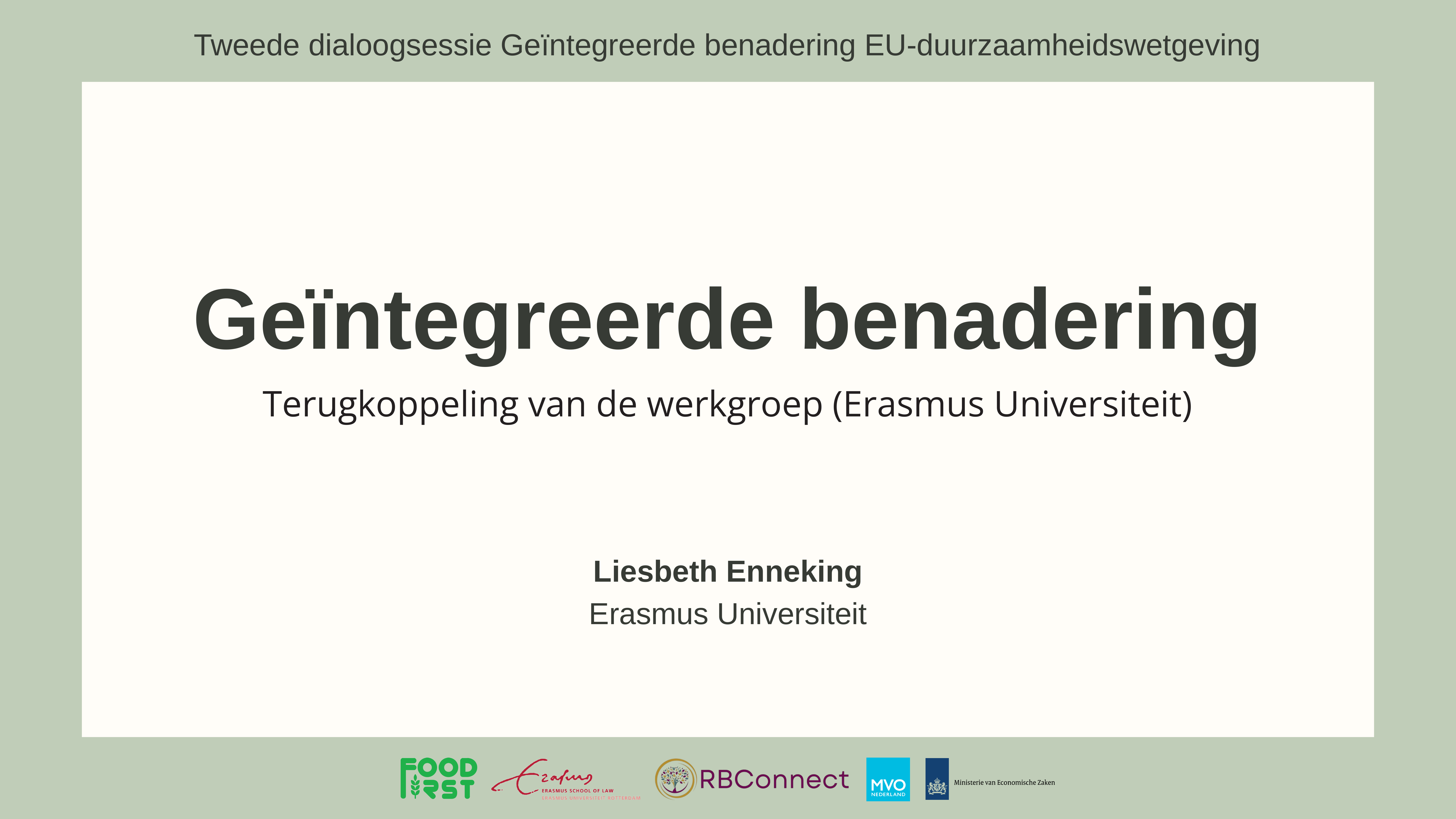

Tweede dialoogsessie Geïntegreerde benadering EU-duurzaamheidswetgeving

Geïntegreerde benadering
Terugkoppeling van de werkgroep (Erasmus Universiteit)
Liesbeth Enneking
Erasmus Universiteit